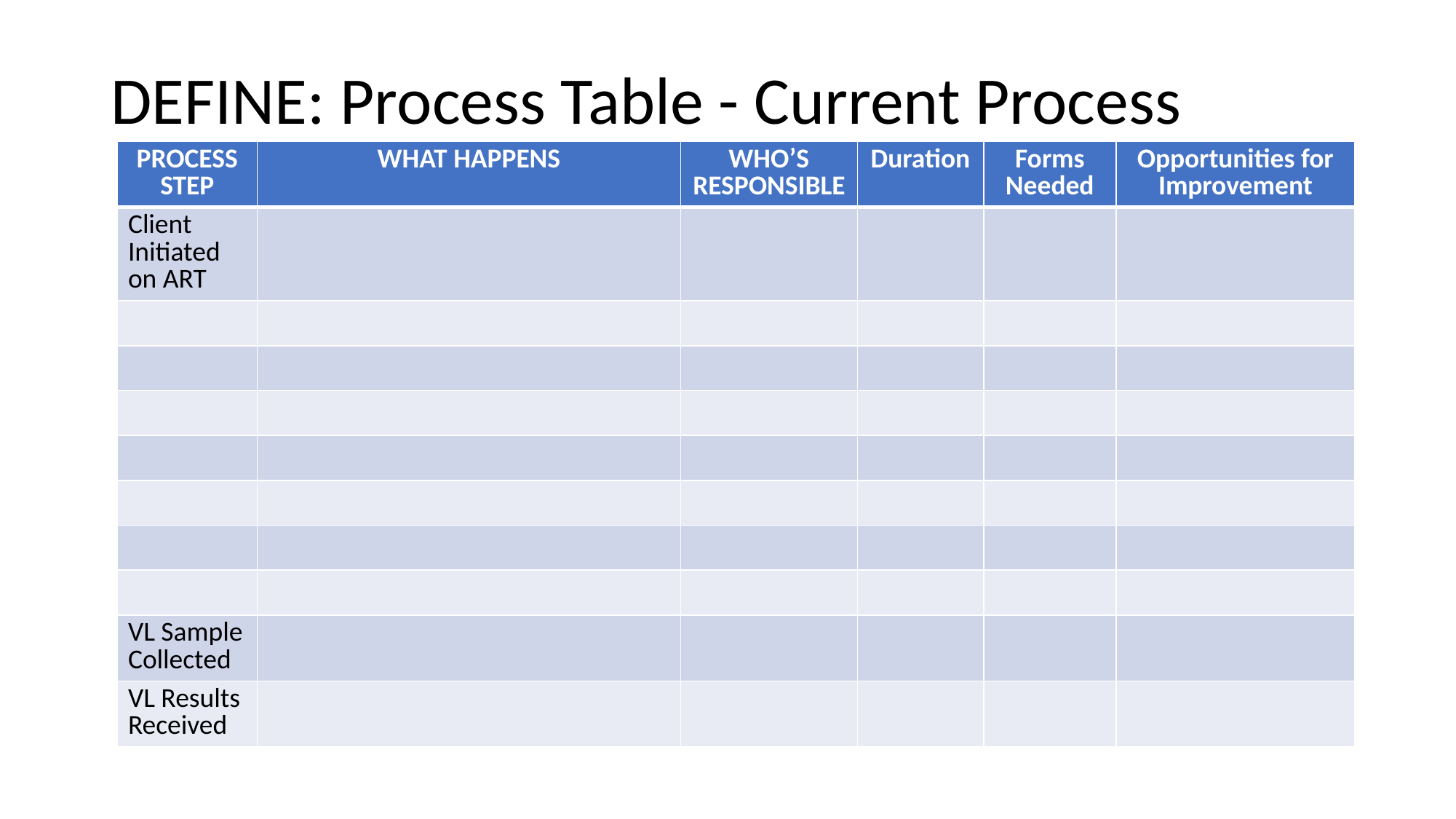

# DEFINE: Process Table - Current Process
| PROCESS STEP | WHAT HAPPENS | WHO’S RESPONSIBLE | Duration | Forms Needed | Opportunities for Improvement |
| --- | --- | --- | --- | --- | --- |
| Client Initiated on ART |  |  |  |  |  |
|  |  |  |  |  |  |
|  |  |  |  |  |  |
|  |  |  |  |  |  |
|  |  |  |  |  |  |
|  |  |  |  |  |  |
|  |  |  |  |  |  |
|  |  |  |  |  |  |
| VL Sample Collected |  |  |  |  |  |
| VL Results Received |  |  |  |  |  |